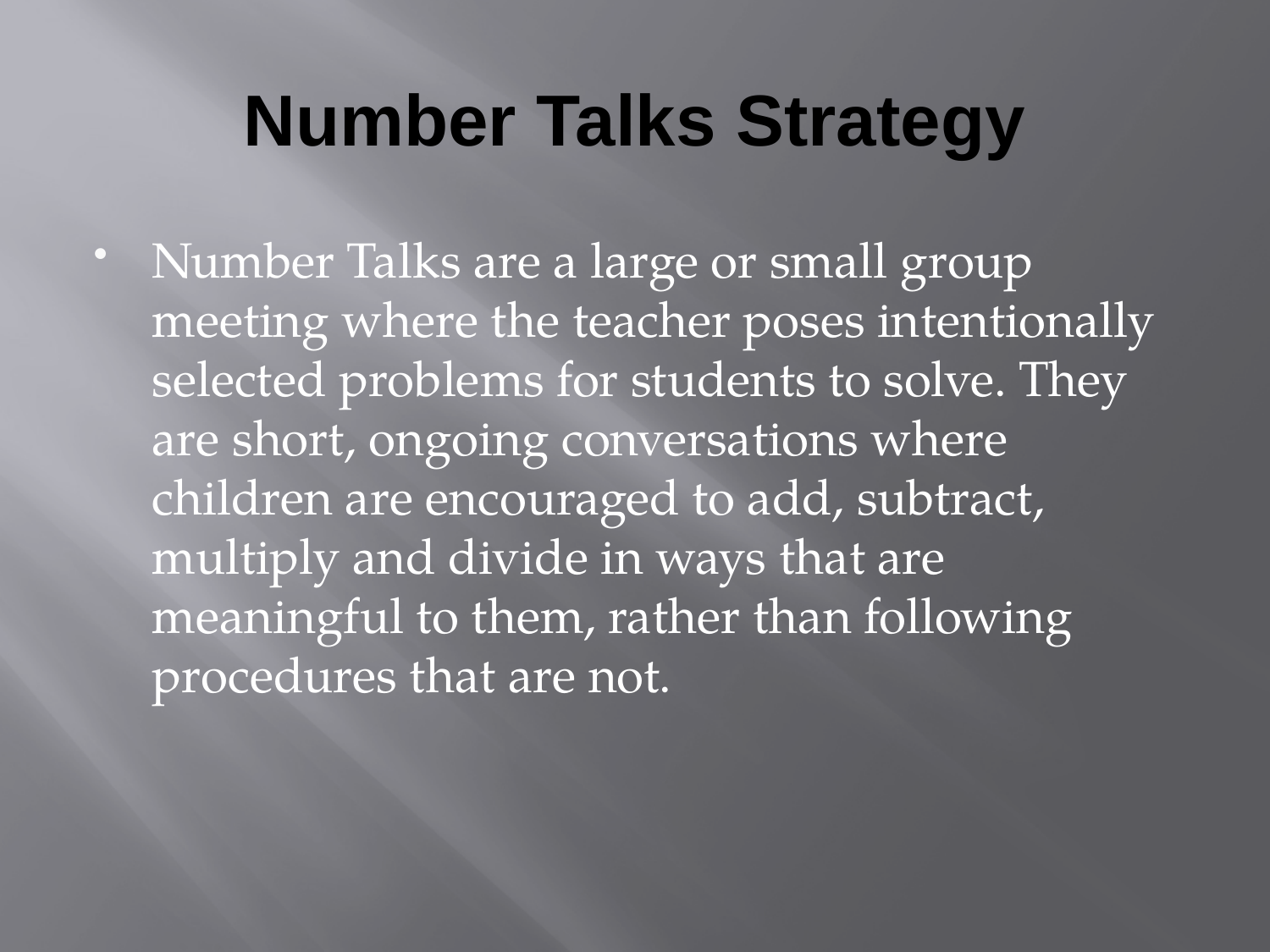

# Number Talks Strategy
Number Talks are a large or small group meeting where the teacher poses intentionally selected problems for students to solve. They are short, ongoing conversations where children are encouraged to add, subtract, multiply and divide in ways that are meaningful to them, rather than following procedures that are not.